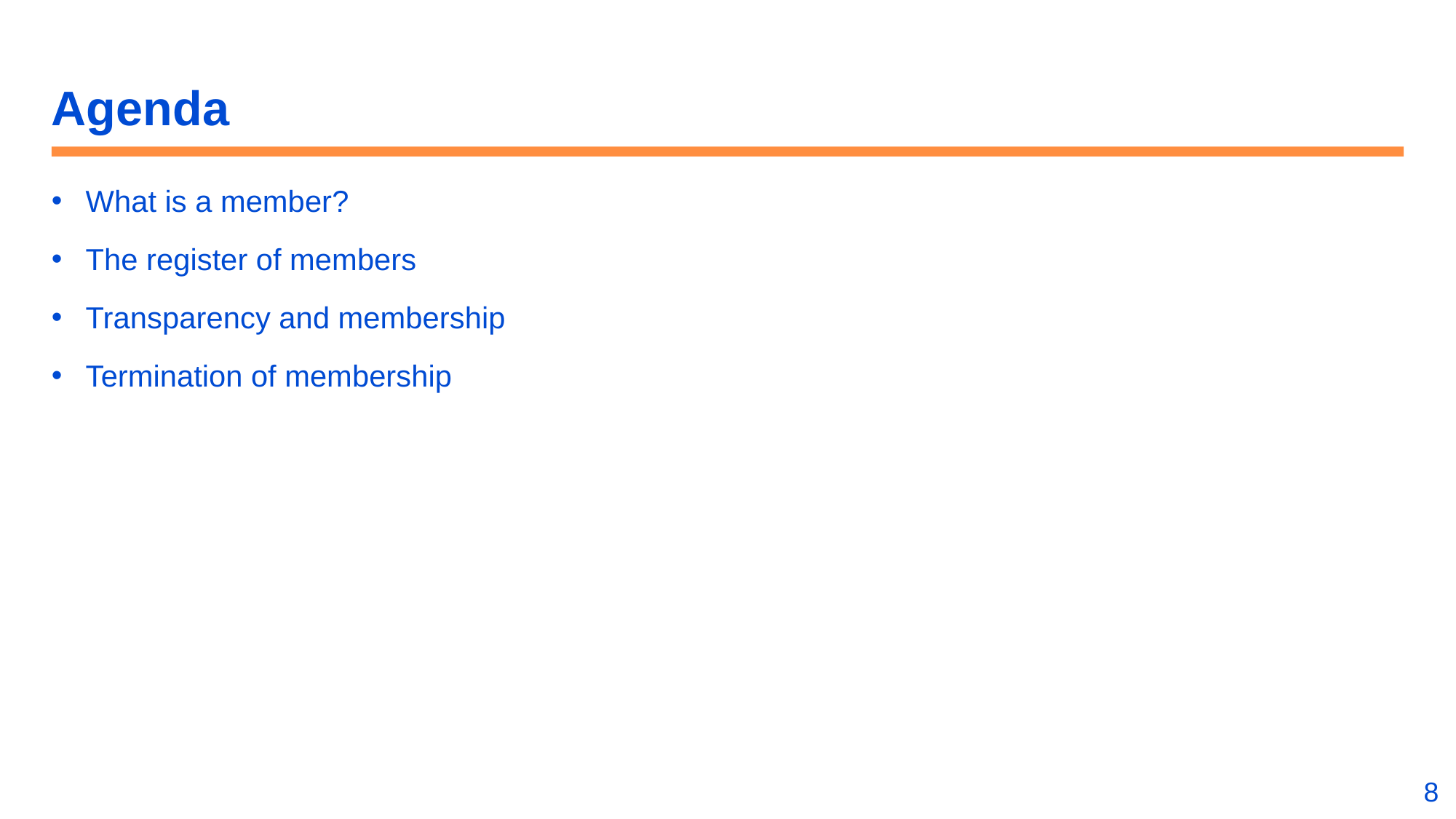

# Agenda
What is a member?
The register of members
Transparency and membership
Termination of membership